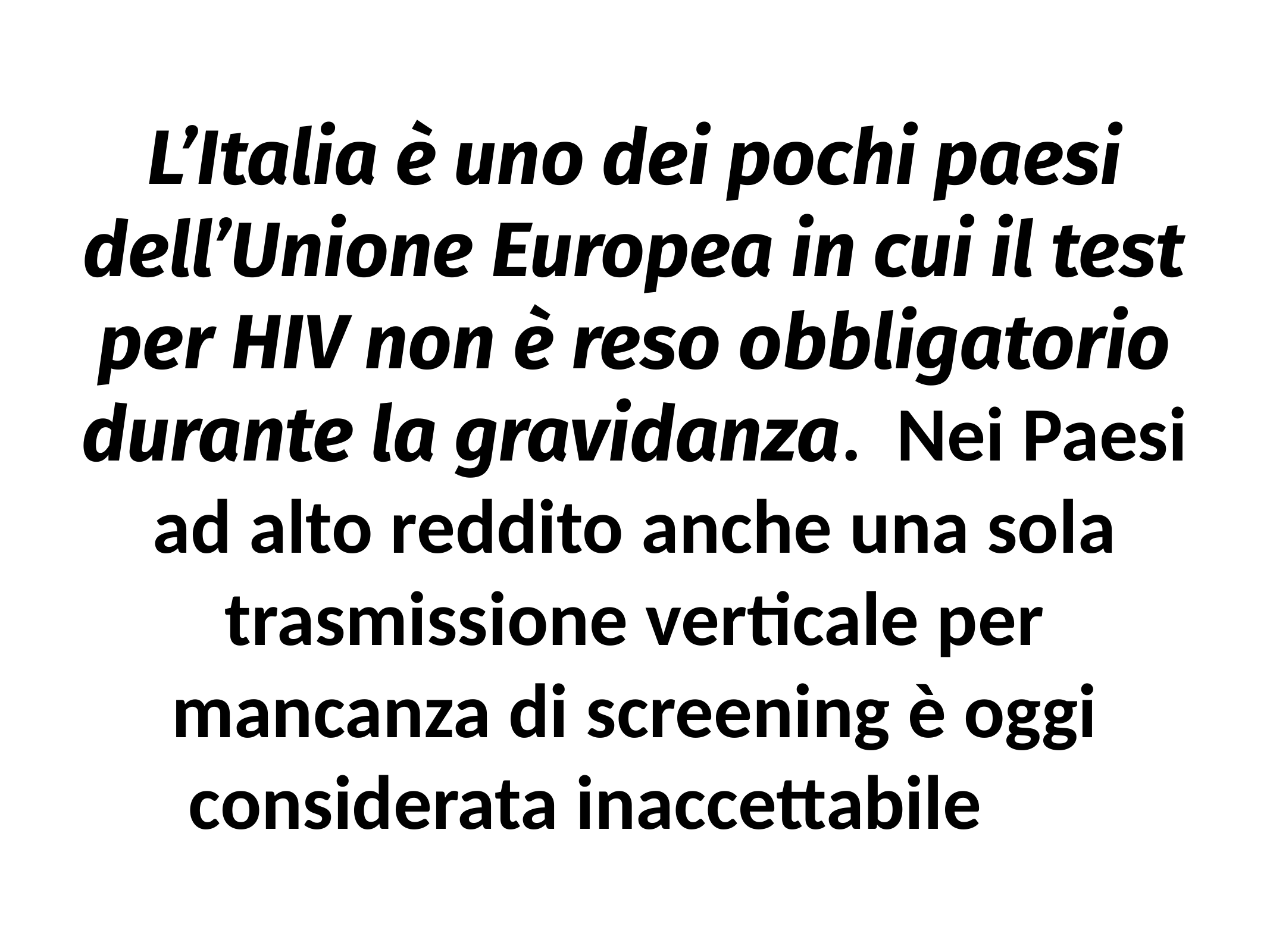

L’Italia è uno dei pochi paesi dell’Unione Europea in cui il test per HIV non è reso obbligatorio durante la gravidanza.  Nei Paesi ad alto reddito anche una sola trasmissione verticale per mancanza di screening è oggi considerata inaccettabile